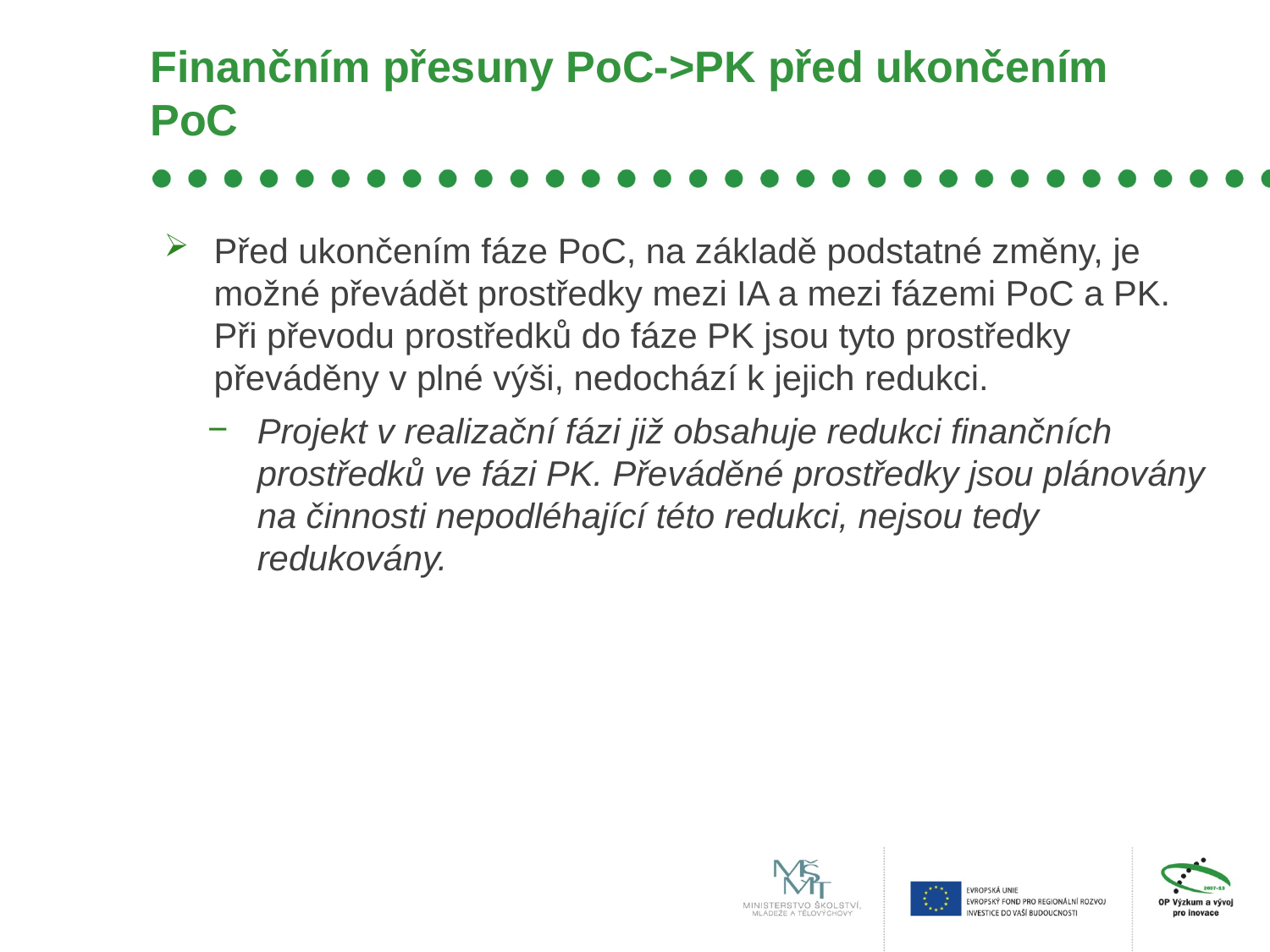

# Finančním přesuny PoC->PK před ukončením PoC
Před ukončením fáze PoC, na základě podstatné změny, je možné převádět prostředky mezi IA a mezi fázemi PoC a PK. Při převodu prostředků do fáze PK jsou tyto prostředky převáděny v plné výši, nedochází k jejich redukci.
Projekt v realizační fázi již obsahuje redukci finančních prostředků ve fázi PK. Převáděné prostředky jsou plánovány na činnosti nepodléhající této redukci, nejsou tedy redukovány.